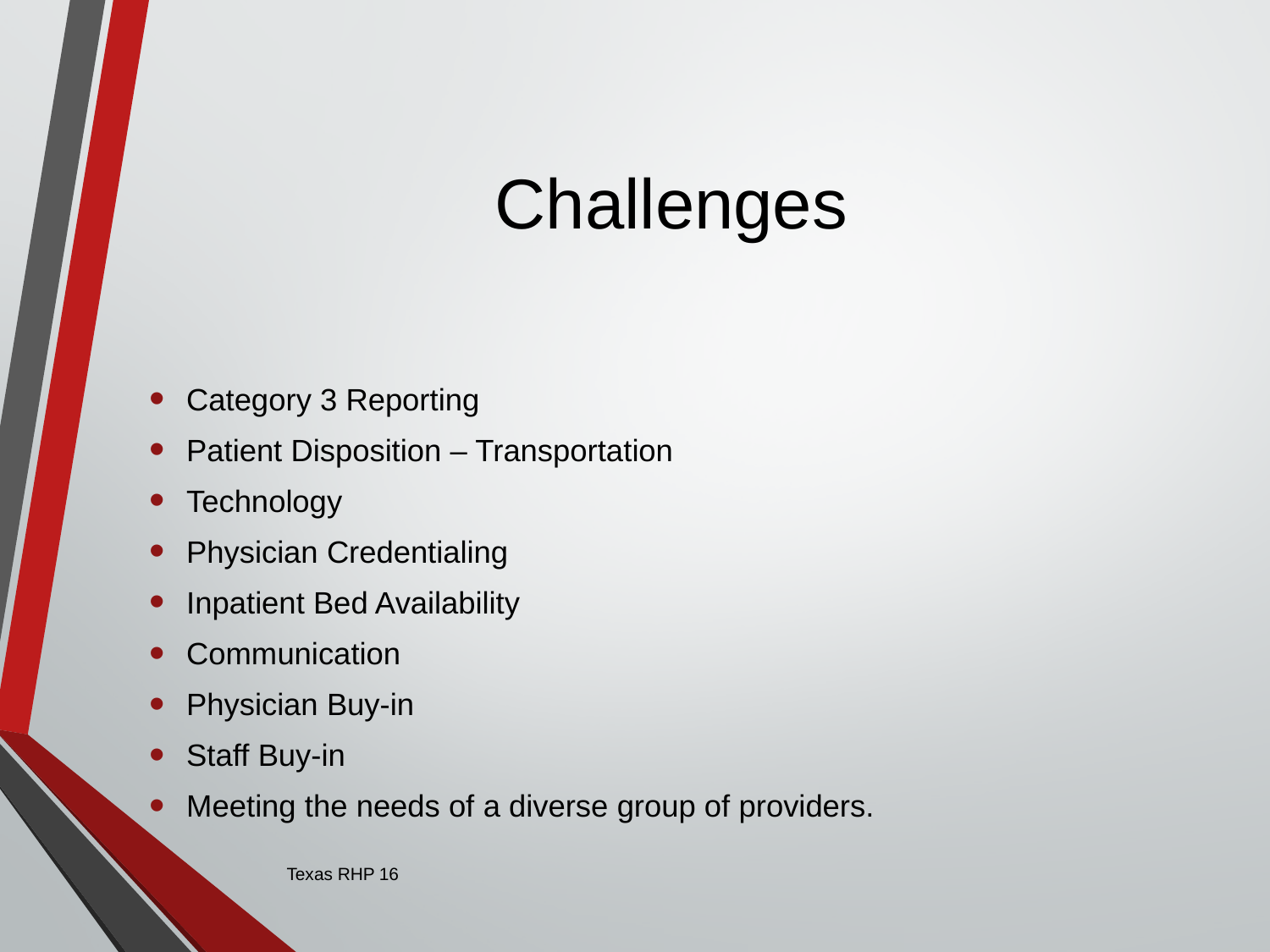

# Challenges
Category 3 Reporting
Patient Disposition – Transportation
Technology
Physician Credentialing
Inpatient Bed Availability
Communication
Physician Buy-in
Staff Buy-in
Meeting the needs of a diverse group of providers.
Texas RHP 16